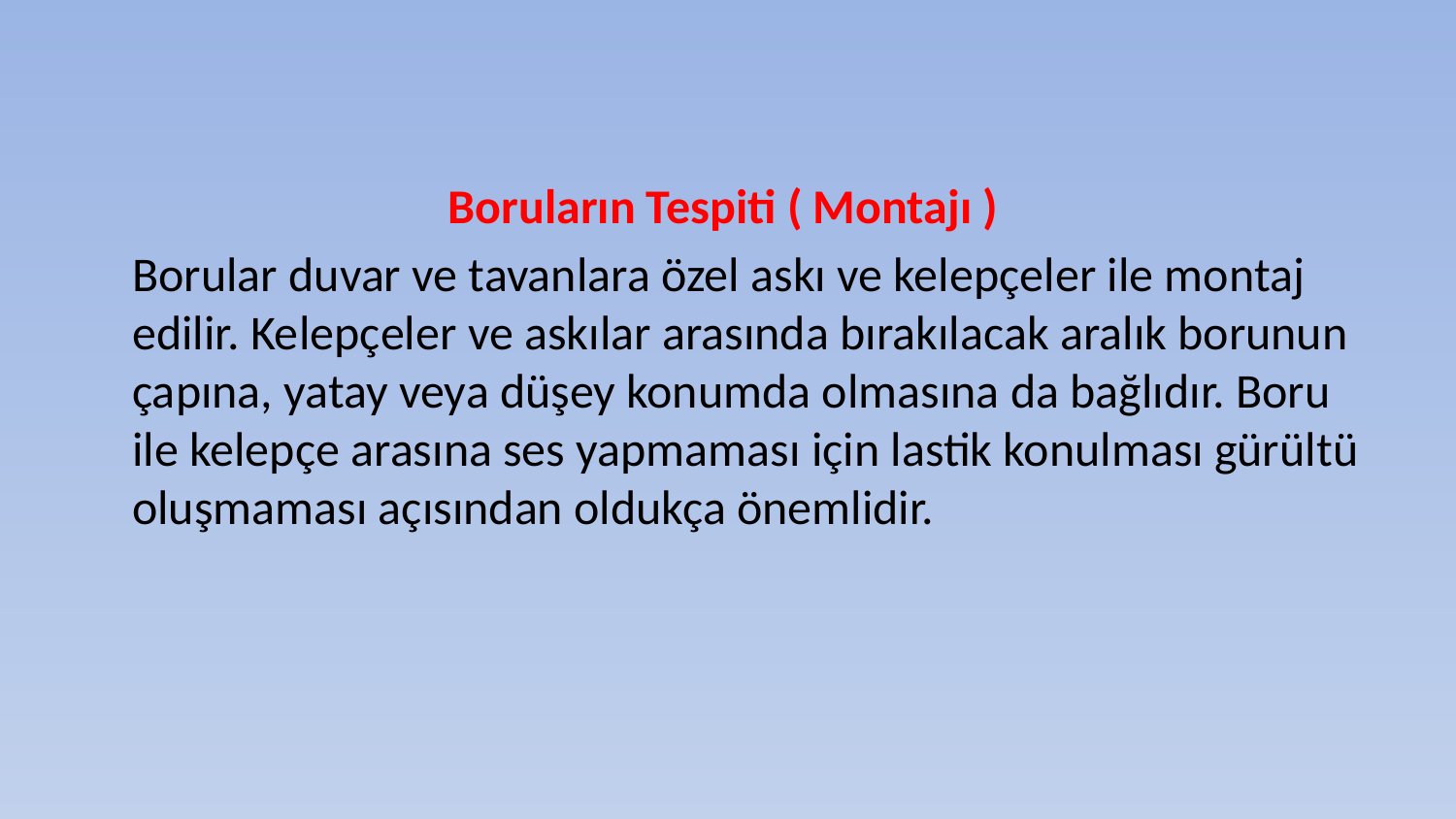

Boruların Tespiti ( Montajı )
	Borular duvar ve tavanlara özel askı ve kelepçeler ile montaj edilir. Kelepçeler ve askılar arasında bırakılacak aralık borunun çapına, yatay veya düşey konumda olmasına da bağlıdır. Boru ile kelepçe arasına ses yapmaması için lastik konulması gürültü oluşmaması açısından oldukça önemlidir.